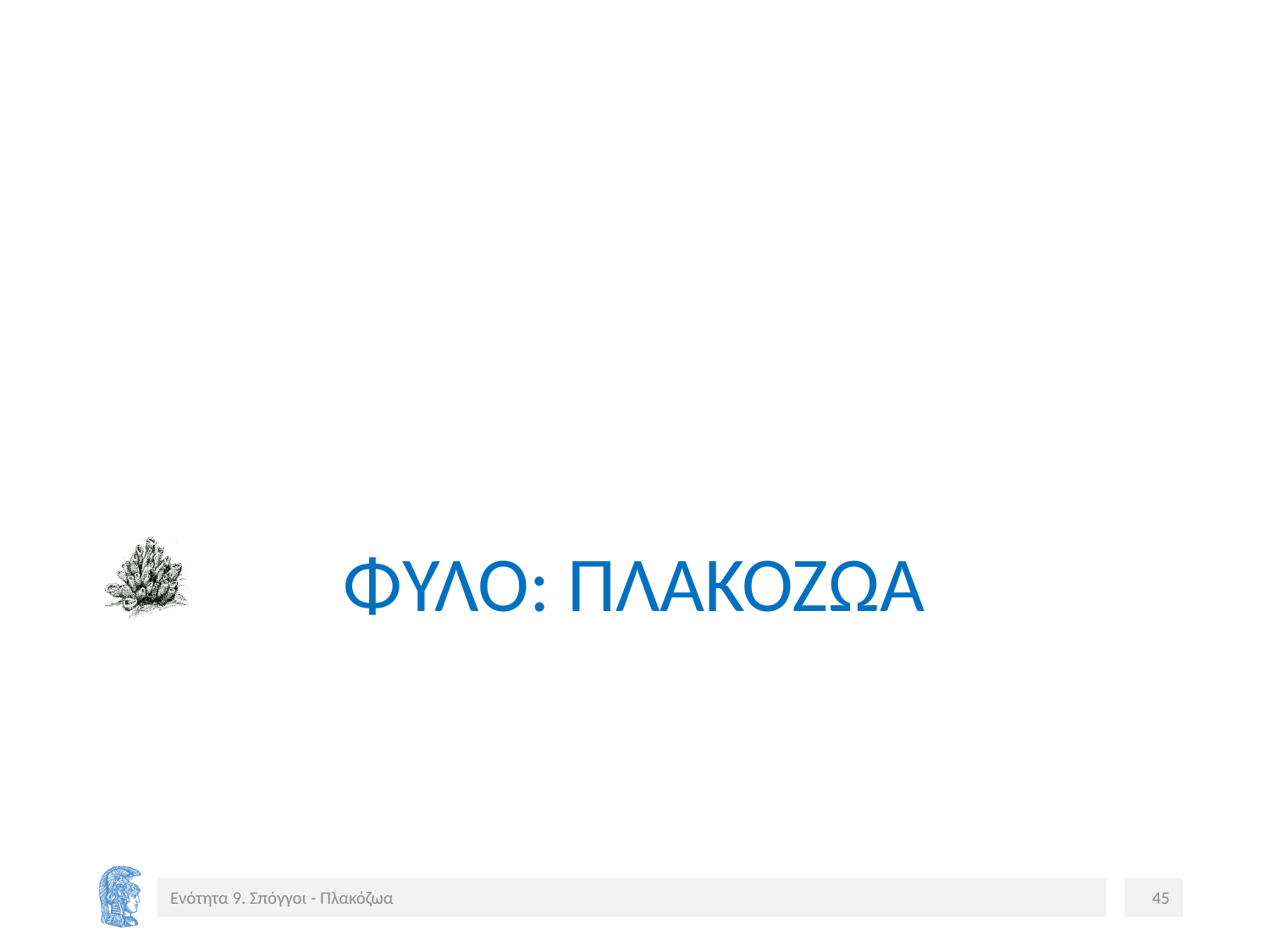

# ΦΥΛΟ: ΠΛΑΚΟΖΩΑ

Ενότητα 9. Σπόγγοι - Πλακόζωα
45